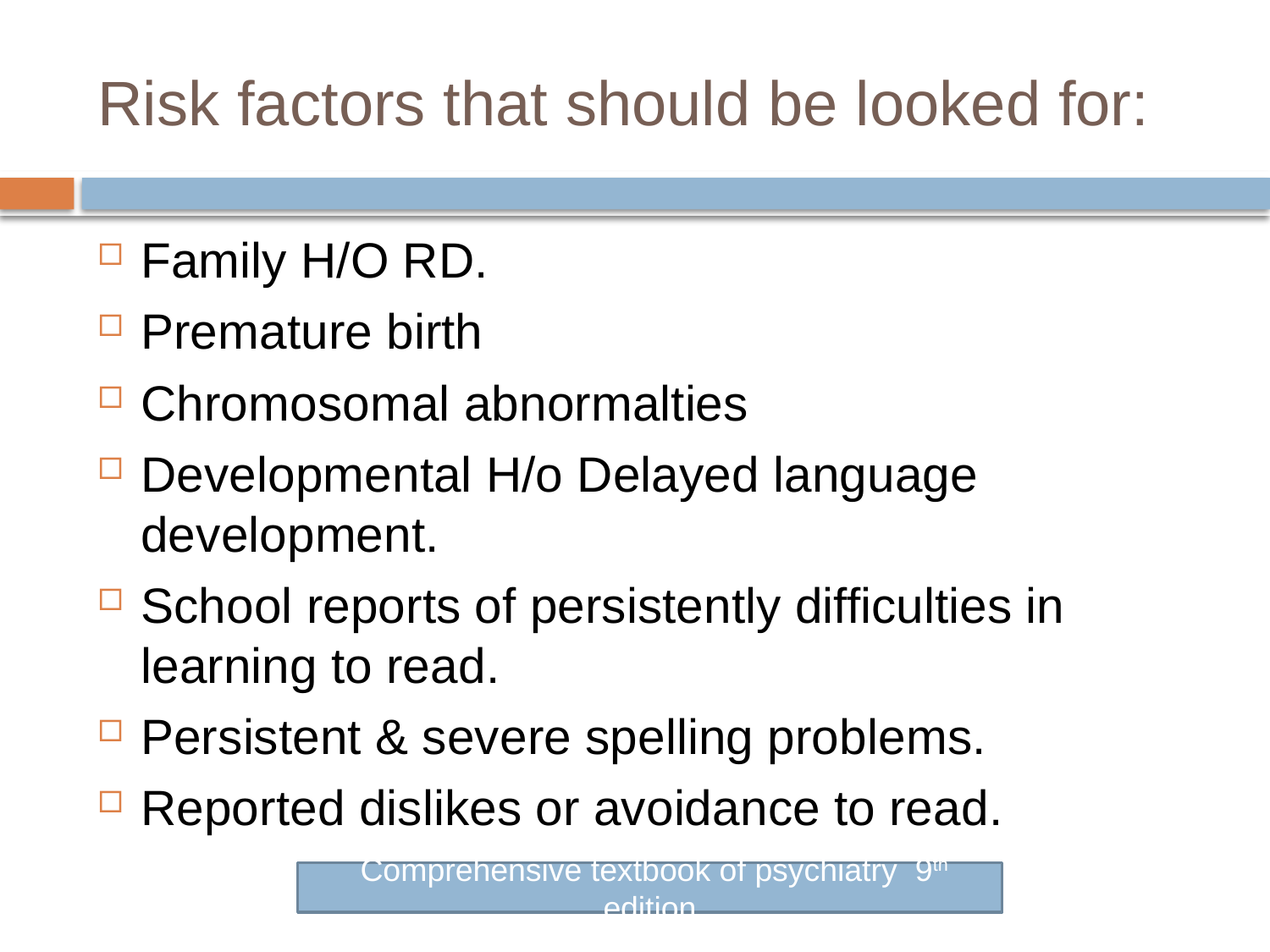

# Risk factors that should be looked for:
Family H/O RD.
Premature birth
Chromosomal abnormalties
Developmental H/o Delayed language development.
School reports of persistently difficulties in learning to read.
Persistent & severe spelling problems.
Reported dislikes or avoidance to read.
 Comprehensive textbook of psychiatry  9th edition